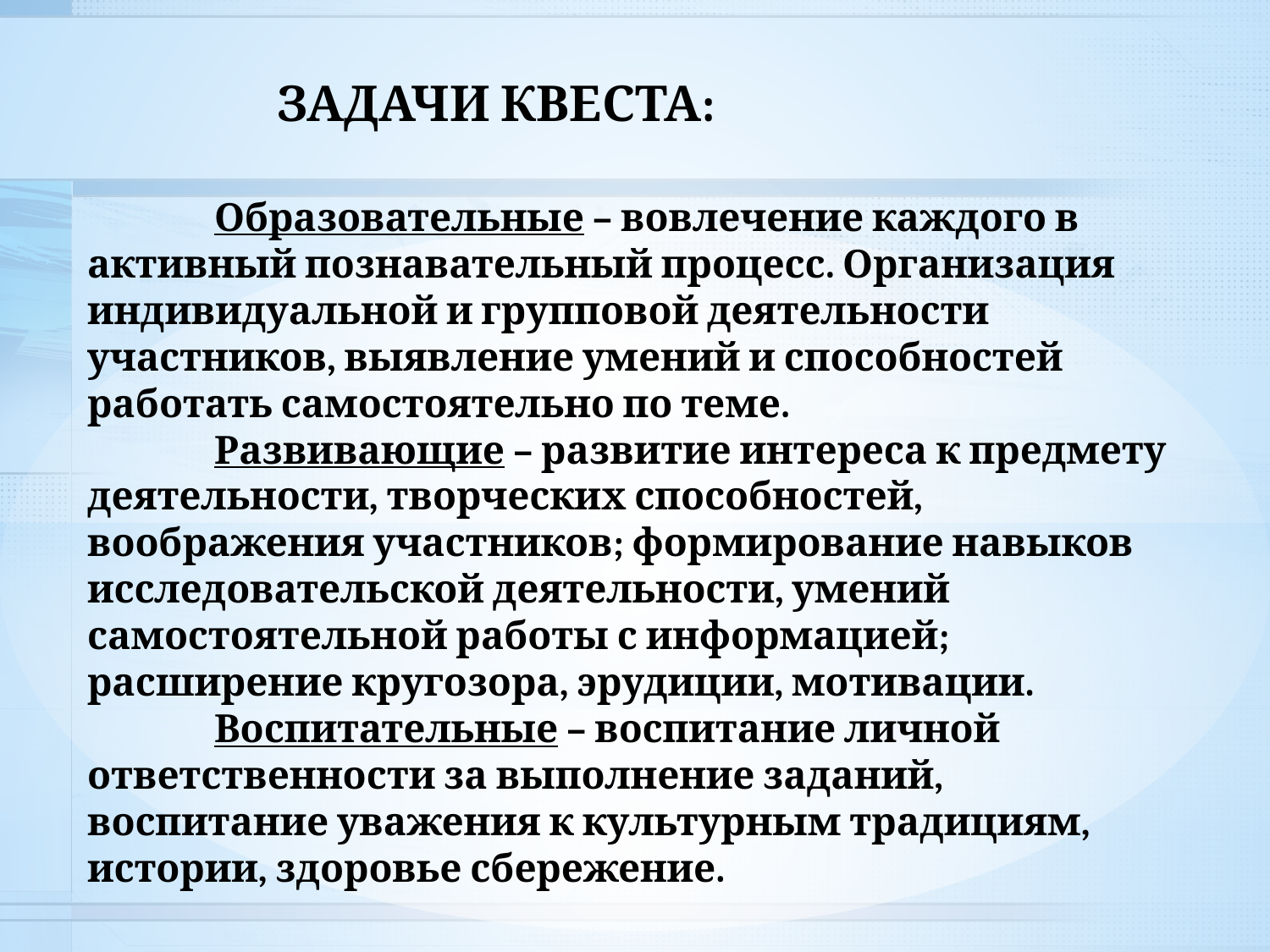

ЗАДАЧИ КВЕСТА:
	Образовательные – вовлечение каждого в активный познавательный процесс. Организация индивидуальной и групповой деятельности участников, выявление умений и способностей работать самостоятельно по теме.
	Развивающие – развитие интереса к предмету деятельности, творческих способностей, воображения участников; формирование навыков исследовательской деятельности, умений самостоятельной работы с информацией; расширение кругозора, эрудиции, мотивации.
	Воспитательные – воспитание личной ответственности за выполнение заданий, воспитание уважения к культурным традициям, истории, здоровье сбережение.